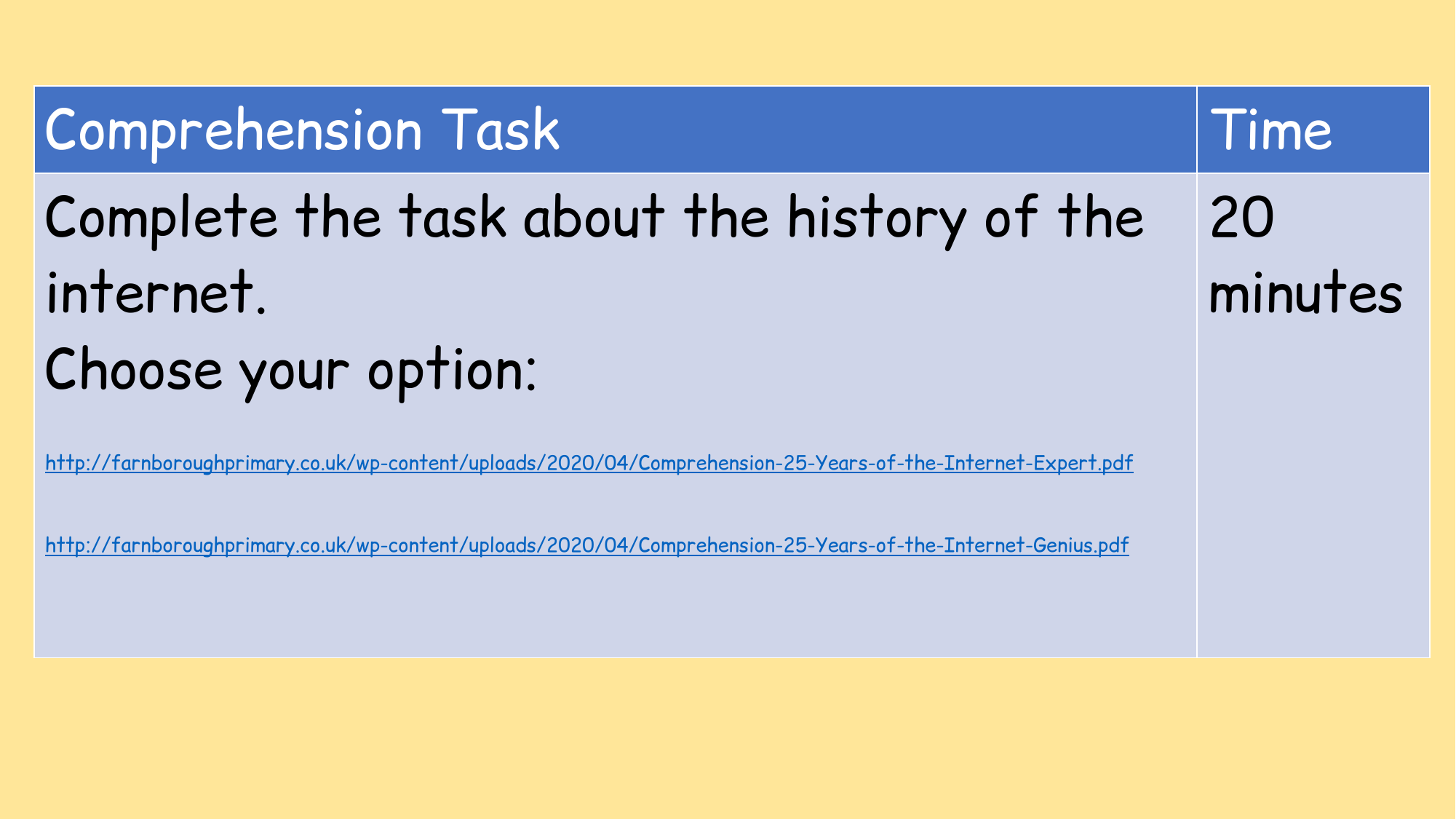

| Comprehension Task | Time |
| --- | --- |
| Complete the task about the history of the internet. Choose your option: http://farnboroughprimary.co.uk/wp-content/uploads/2020/04/Comprehension-25-Years-of-the-Internet-Expert.pdf http://farnboroughprimary.co.uk/wp-content/uploads/2020/04/Comprehension-25-Years-of-the-Internet-Genius.pdf | 20 minutes |